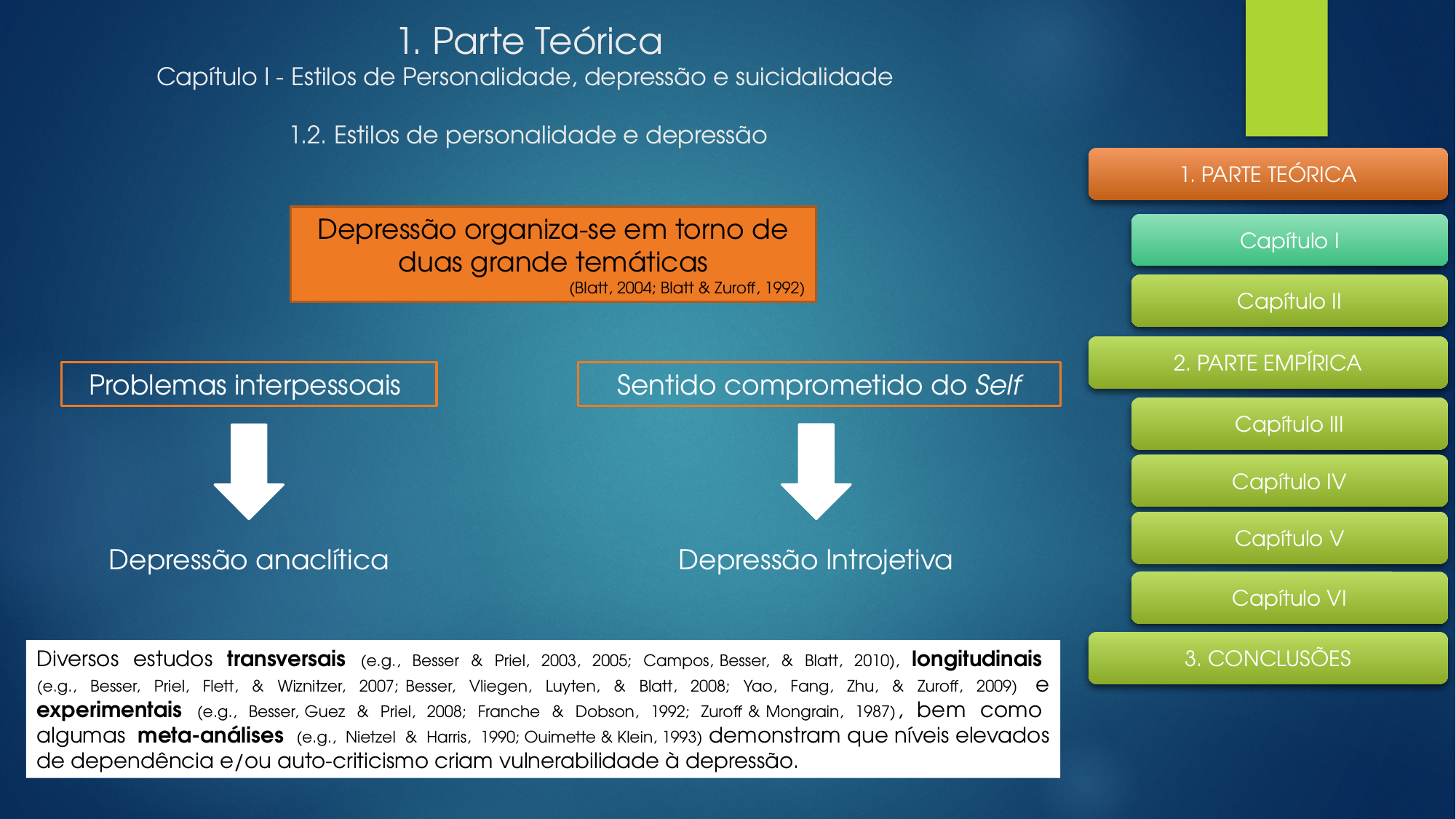

# 1. Parte Teórica Capítulo I - Estilos de Personalidade, depressão e suicidalidade 1.2. Estilos de personalidade e depressão
1. PARTE TEÓRICA
Depressão organiza-se em torno de duas grande temáticas
(Blatt, 2004; Blatt & Zuroff, 1992)
Capítulo I
Capítulo II
2. PARTE EMPÍRICA
Sentido comprometido do Self
Problemas interpessoais
Capítulo III

Capítulo IV
Capítulo V
Depressão anaclítica
Depressão Introjetiva
Capítulo VI
3. CONCLUSÕES
Diversos  estudos  transversais  (e.g.,  Besser  &  Priel,  2003,  2005;  Campos, Besser,  &  Blatt,  2010),  longitudinais  (e.g.,  Besser,  Priel,  Flett,  &  Wiznitzer,  2007; Besser,  Vliegen,  Luyten,  &  Blatt,  2008;  Yao,  Fang,  Zhu,  &  Zuroff,  2009)  e experimentais  (e.g.,  Besser, Guez  &  Priel,  2008;  Franche  &  Dobson,  1992;  Zuroff & Mongrain,  1987),  bem  como  algumas  meta-análises  (e.g.,  Nietzel  &  Harris,  1990; Ouimette & Klein, 1993) demonstram que níveis elevados de dependência e/ou auto-criticismo criam vulnerabilidade à depressão.